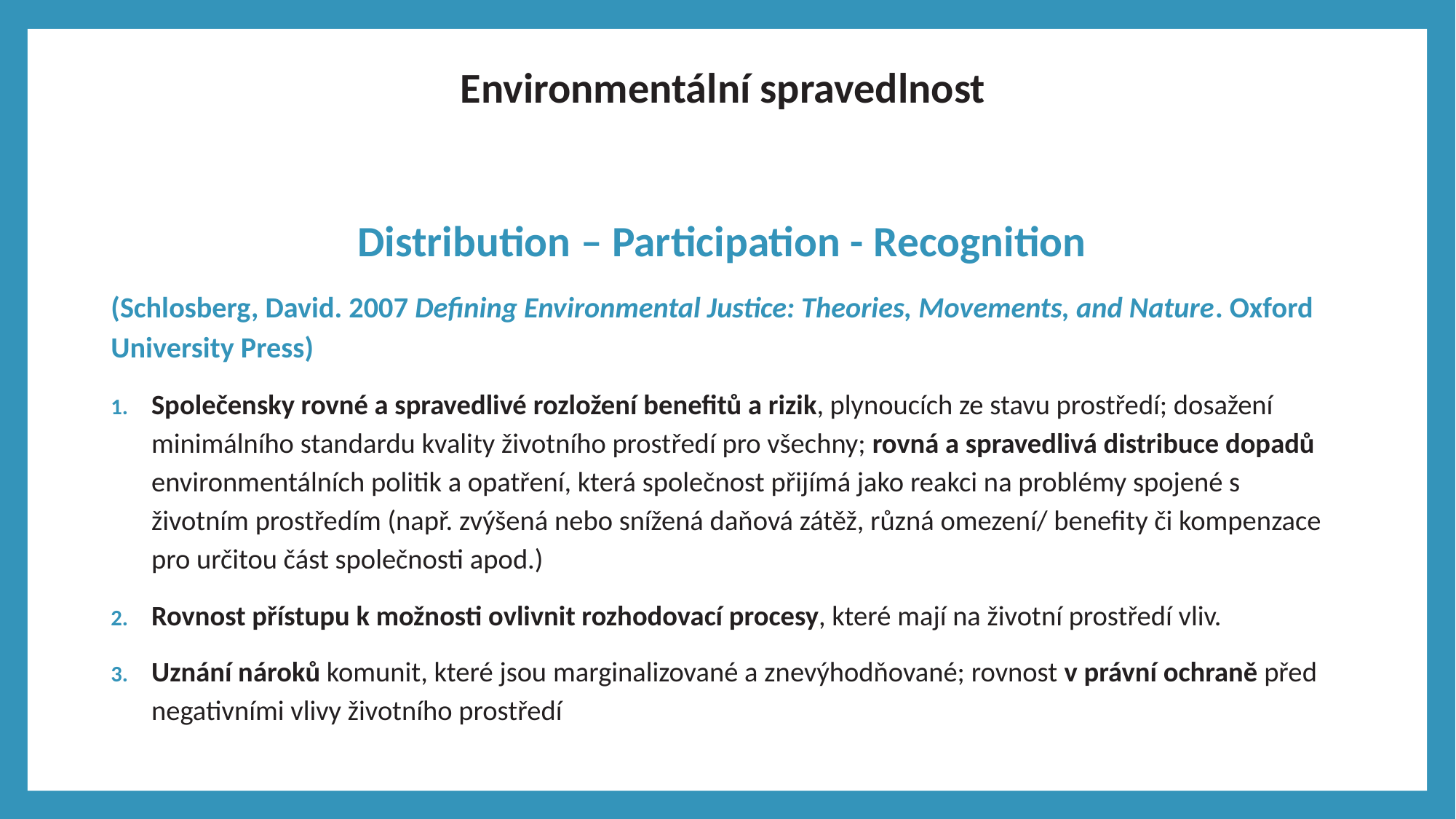

# Environmentální spravedlnost

Distribution – Participation - Recognition
(Schlosberg, David. 2007 Defining Environmental Justice: Theories, Movements, and Nature. Oxford University Press)
Společensky rovné a spravedlivé rozložení benefitů a rizik, plynoucích ze stavu prostředí; dosažení minimálního standardu kvality životního prostředí pro všechny; rovná a spravedlivá distribuce dopadů environmentálních politik a opatření, která společnost přijímá jako reakci na problémy spojené s životním prostředím (např. zvýšená nebo snížená daňová zátěž, různá omezení/ benefity či kompenzace pro určitou část společnosti apod.)
Rovnost přístupu k možnosti ovlivnit rozhodovací procesy, které mají na životní prostředí vliv.
Uznání nároků komunit, které jsou marginalizované a znevýhodňované; rovnost v právní ochraně před negativními vlivy životního prostředí